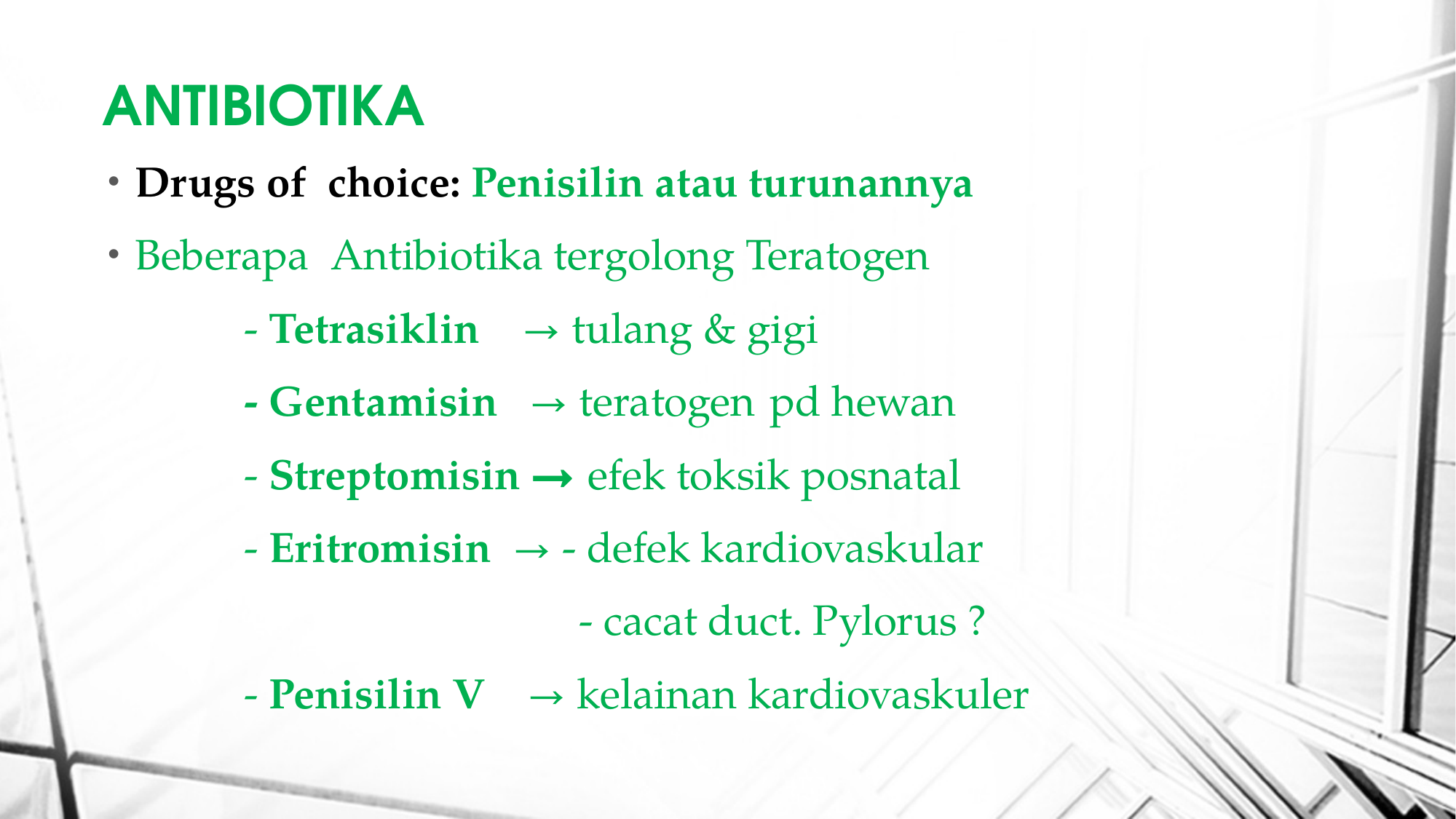

# ANTIBIOTIKA
Drugs of  choice: Penisilin atau turunannya
Beberapa  Antibiotika tergolong Teratogen
		- Tetrasiklin    → tulang & gigi
		- Gentamisin   → teratogen pd hewan
		- Streptomisin → efek toksik posnatal
		- Eritromisin  → - defek kardiovaskular
				           - cacat duct. Pylorus ?
		- Penisilin V    → kelainan kardiovaskuler